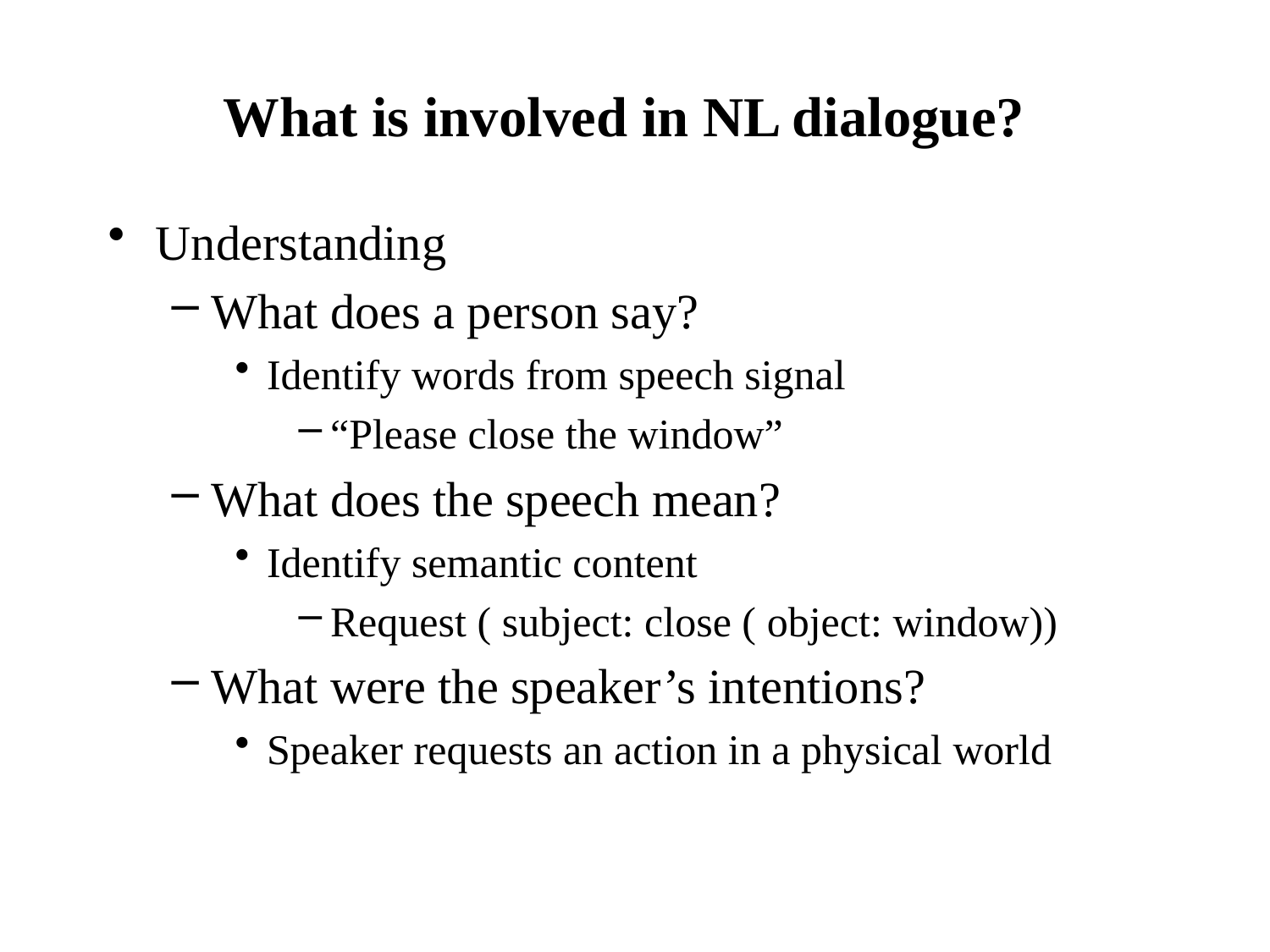

# What is involved in NL dialogue?
Understanding
What does a person say?
Identify words from speech signal
“Please close the window”
What does the speech mean?
Identify semantic content
Request ( subject: close ( object: window))
What were the speaker’s intentions?
Speaker requests an action in a physical world